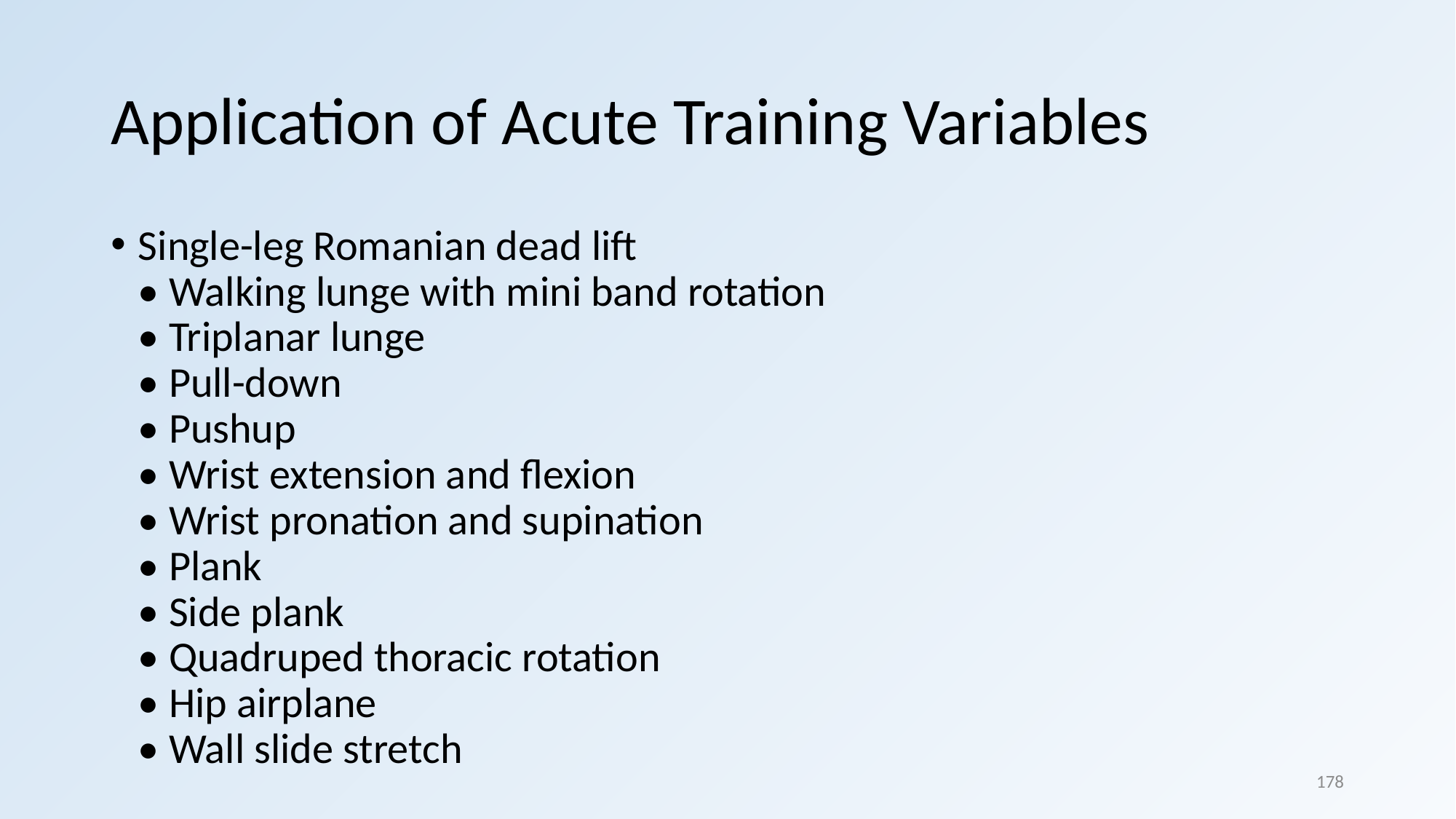

# Application of Acute Training Variables
Single-leg Romanian dead lift
• Walking lunge with mini band rotation
• Triplanar lunge
• Pull-down
• Pushup
• Wrist extension and ﬂexion
• Wrist pronation and supination
• Plank
• Side plank
• Quadruped thoracic rotation
• Hip airplane
• Wall slide stretch
178